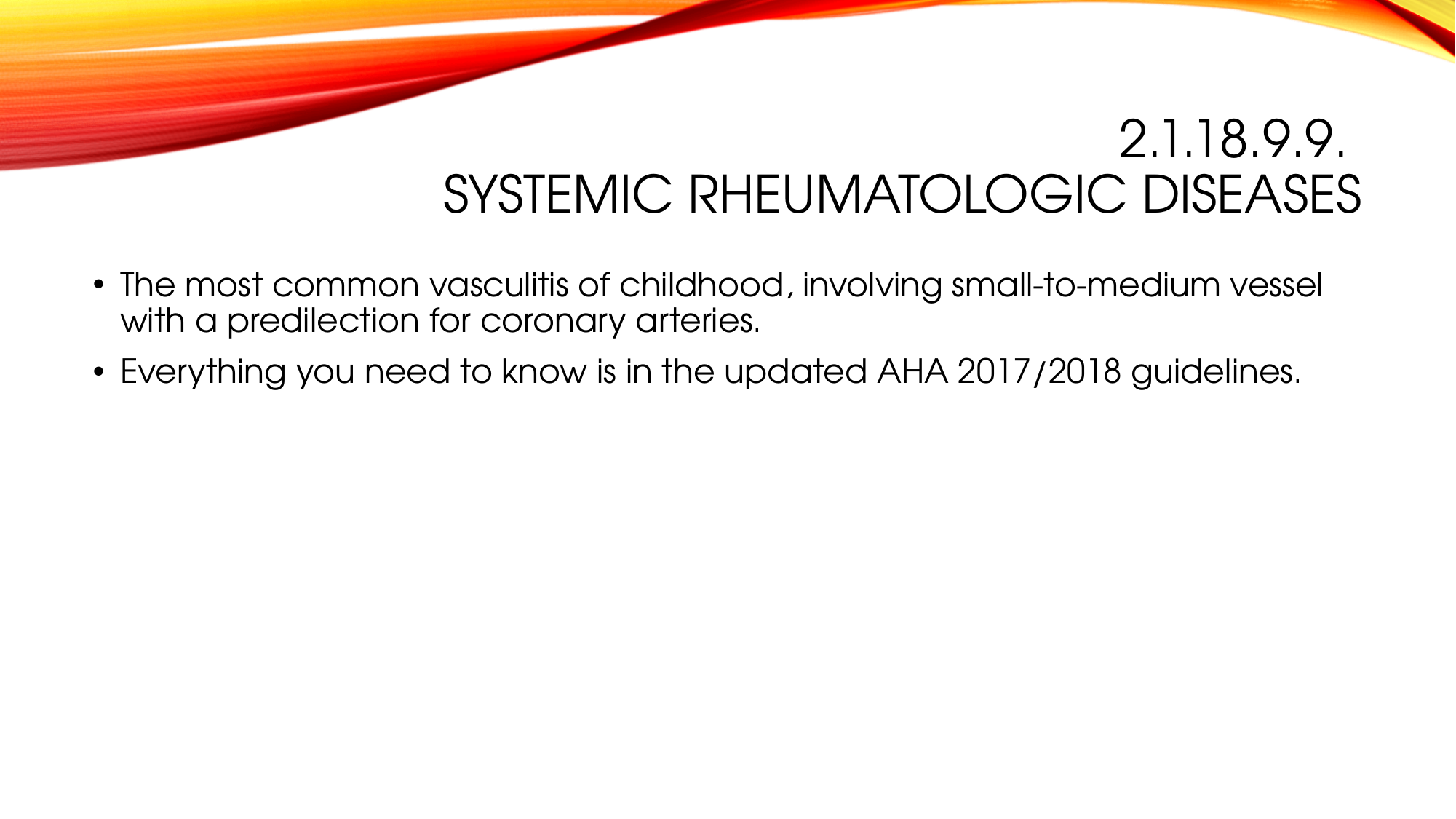

# 2.1.18.9.9. Systemic rheumatologic diseases
The most common vasculitis of childhood, involving small-to-medium vessel with a predilection for coronary arteries.
Everything you need to know is in the updated AHA 2017/2018 guidelines.